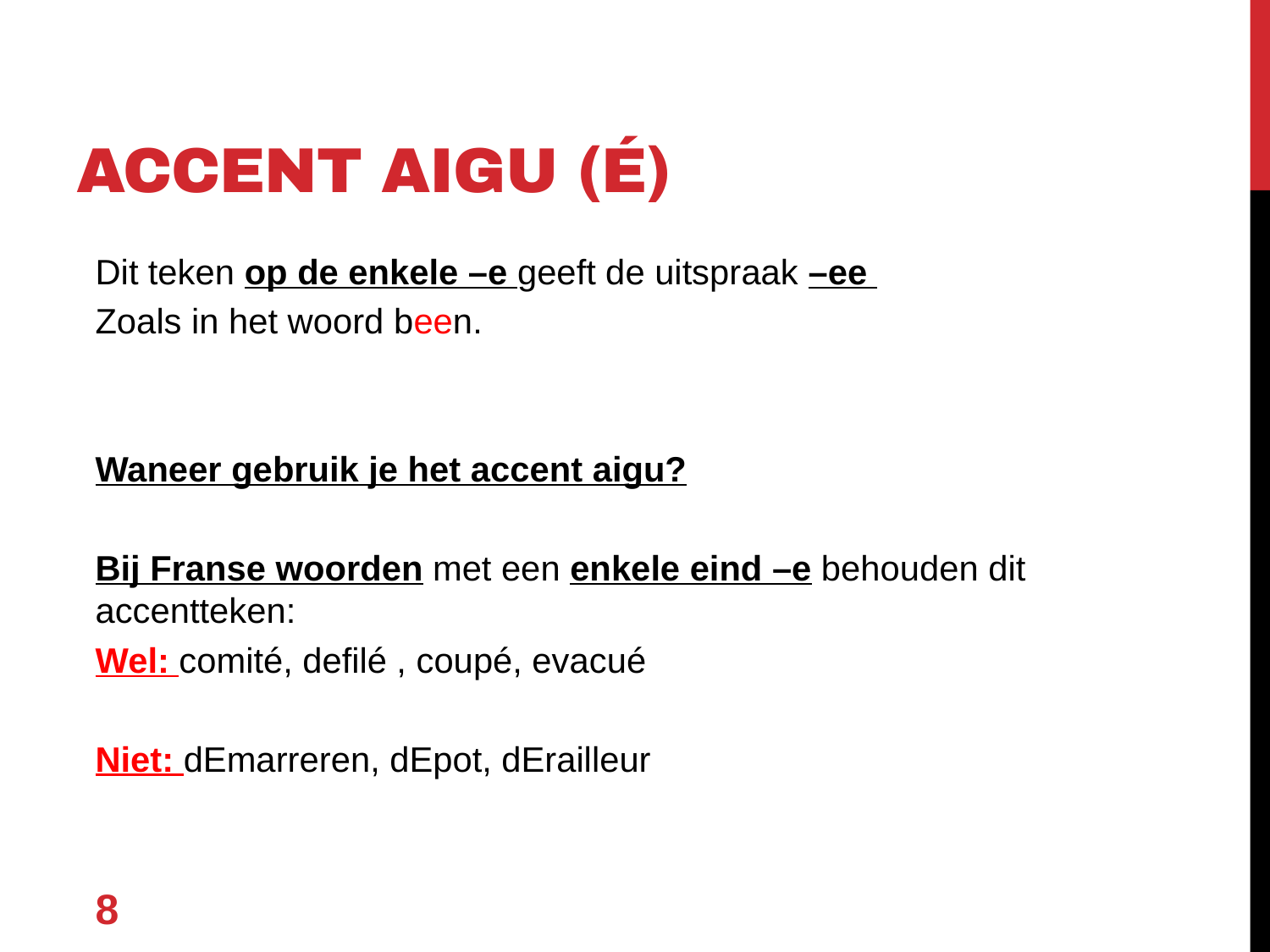

# Accent aigu (é)
Dit teken op de enkele –e geeft de uitspraak –ee
Zoals in het woord been.

Waneer gebruik je het accent aigu?

Bij Franse woorden met een enkele eind –e behouden dit accentteken:
Wel: comité, defilé , coupé, evacué

Niet: dEmarreren, dEpot, dErailleur

8